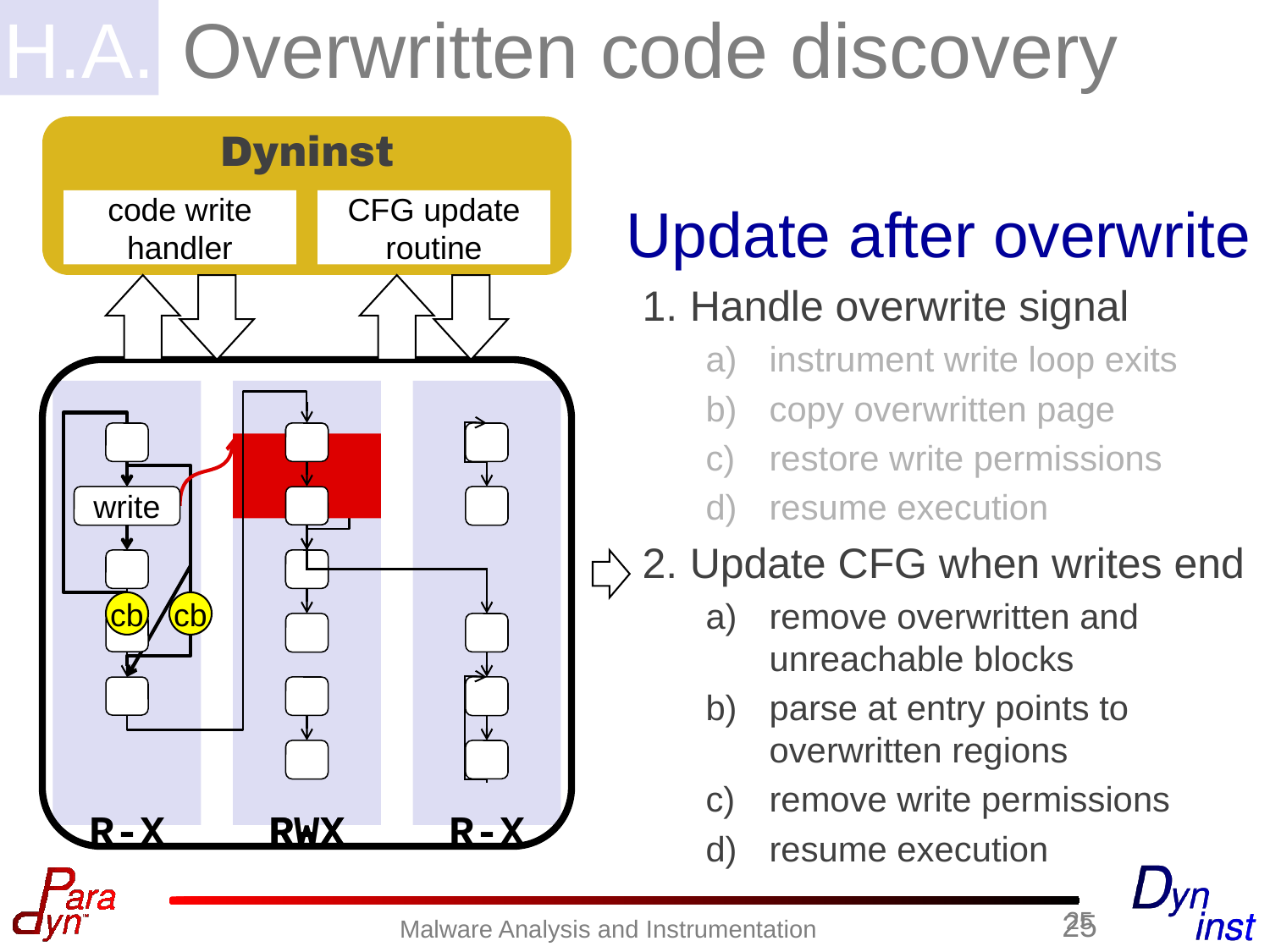

H.A.
# Overwritten code discovery
Dyninst

Update after overwrite
Handle overwrite signal
instrument write loop exits
copy overwritten page
restore write permissions
resume execution
Update CFG when writes end
remove overwritten and unreachable blocks
parse at entry points to overwritten regions
remove write permissions
resume execution
code write handler
CFG update routine

write

cb
cb

R-X
R-X
RWX
R-X
25
25
Malware Analysis and Instrumentation